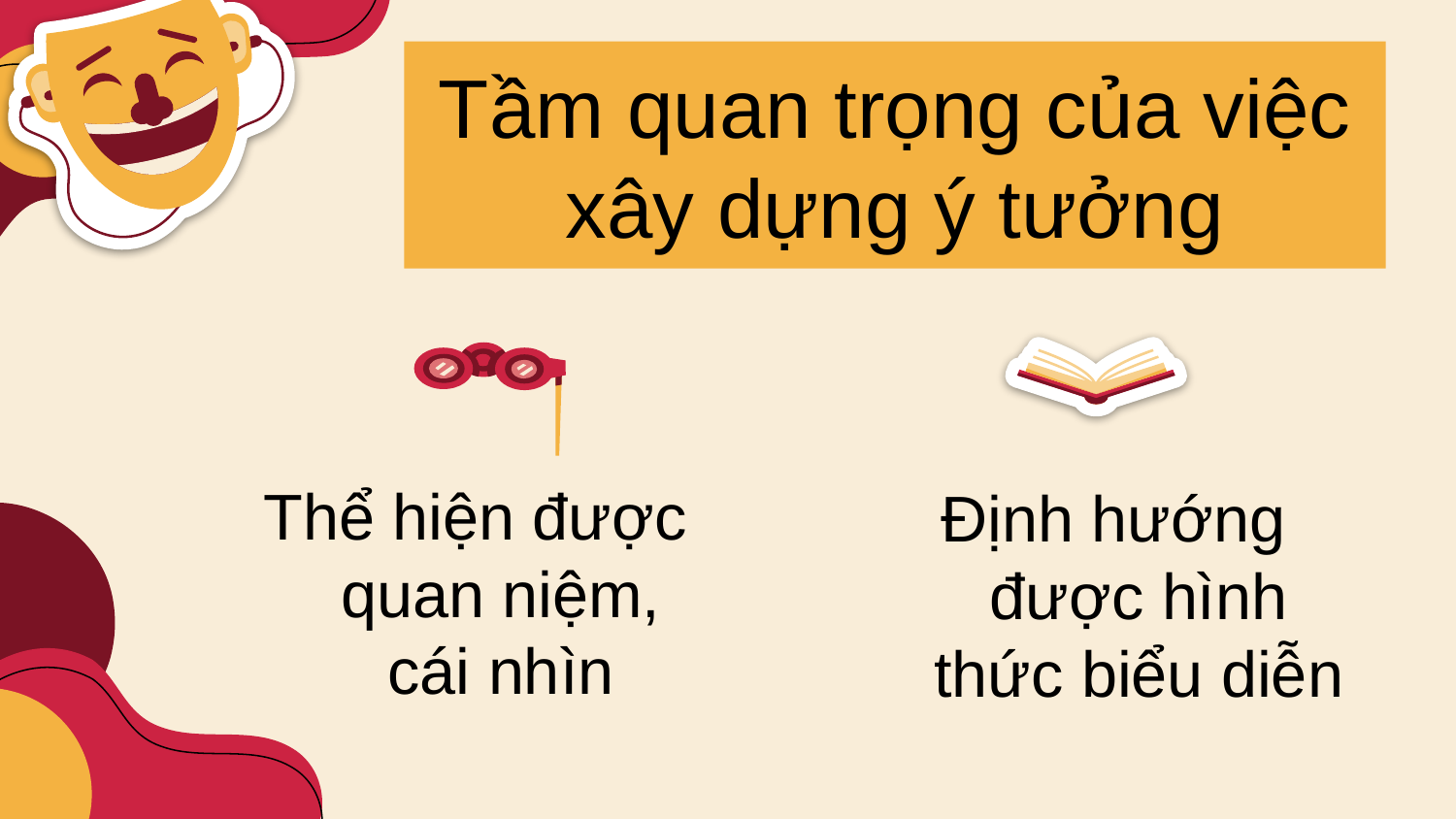

# Tầm quan trọng của việc xây dựng ý tưởng

Thể hiện được quan niệm, cái nhìn

Định hướng được hình thức biểu diễn